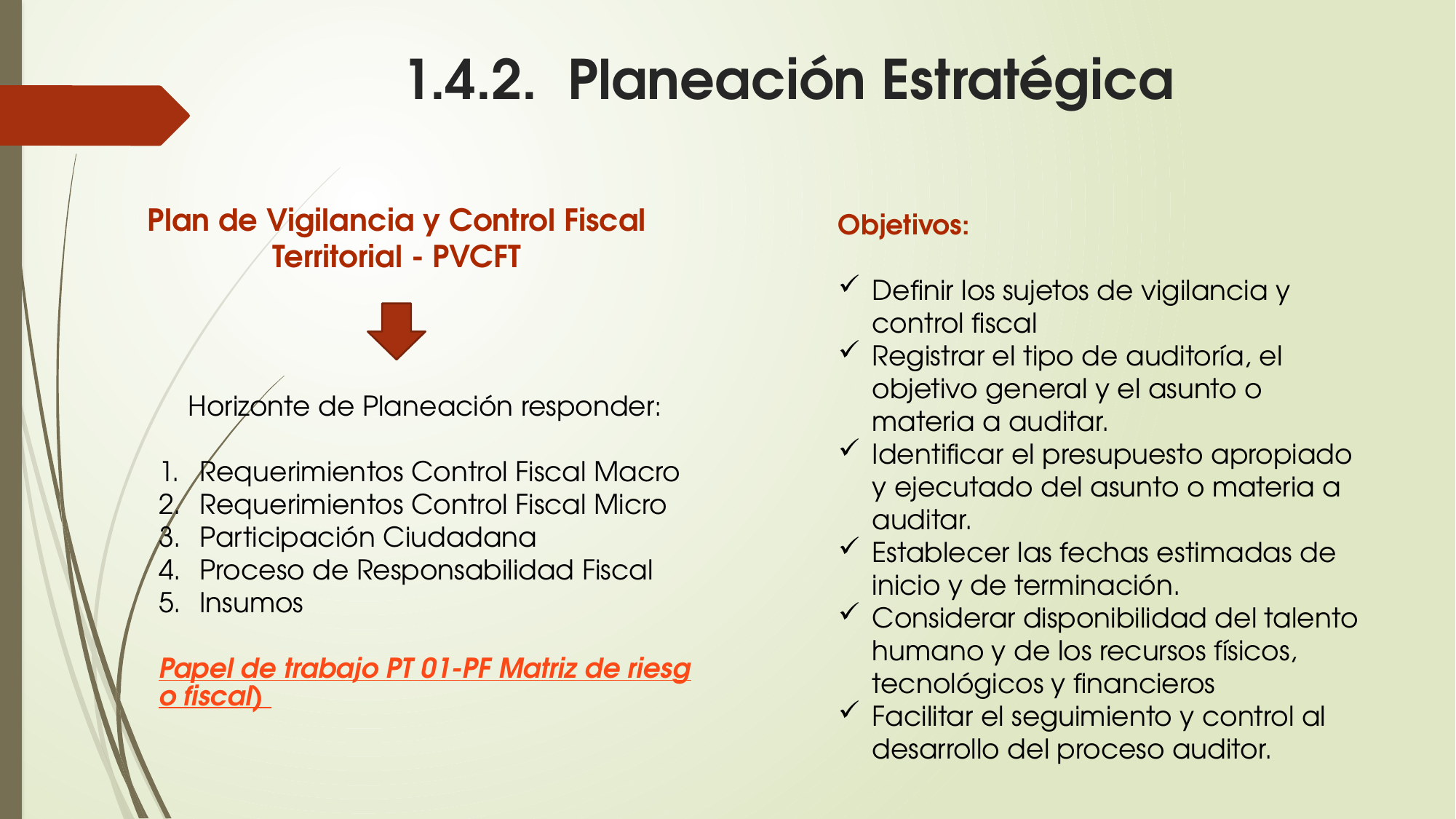

# 1.4.2.  Planeación Estratégica

Plan de Vigilancia y Control Fiscal Territorial - PVCFT
Objetivos:

Definir los sujetos de vigilancia y control fiscal
Registrar el tipo de auditoría, el objetivo general y el asunto o materia a auditar.
Identificar el presupuesto apropiado y ejecutado del asunto o materia a auditar.
Establecer las fechas estimadas de inicio y de terminación.
Considerar disponibilidad del talento humano y de los recursos físicos, tecnológicos y financieros
Facilitar el seguimiento y control al desarrollo del proceso auditor.

Horizonte de Planeación responder:

Requerimientos Control Fiscal Macro
Requerimientos Control Fiscal Micro
Participación Ciudadana
Proceso de Responsabilidad Fiscal
Insumos

Papel de trabajo PT 01-PF Matriz de riesgo fiscal)